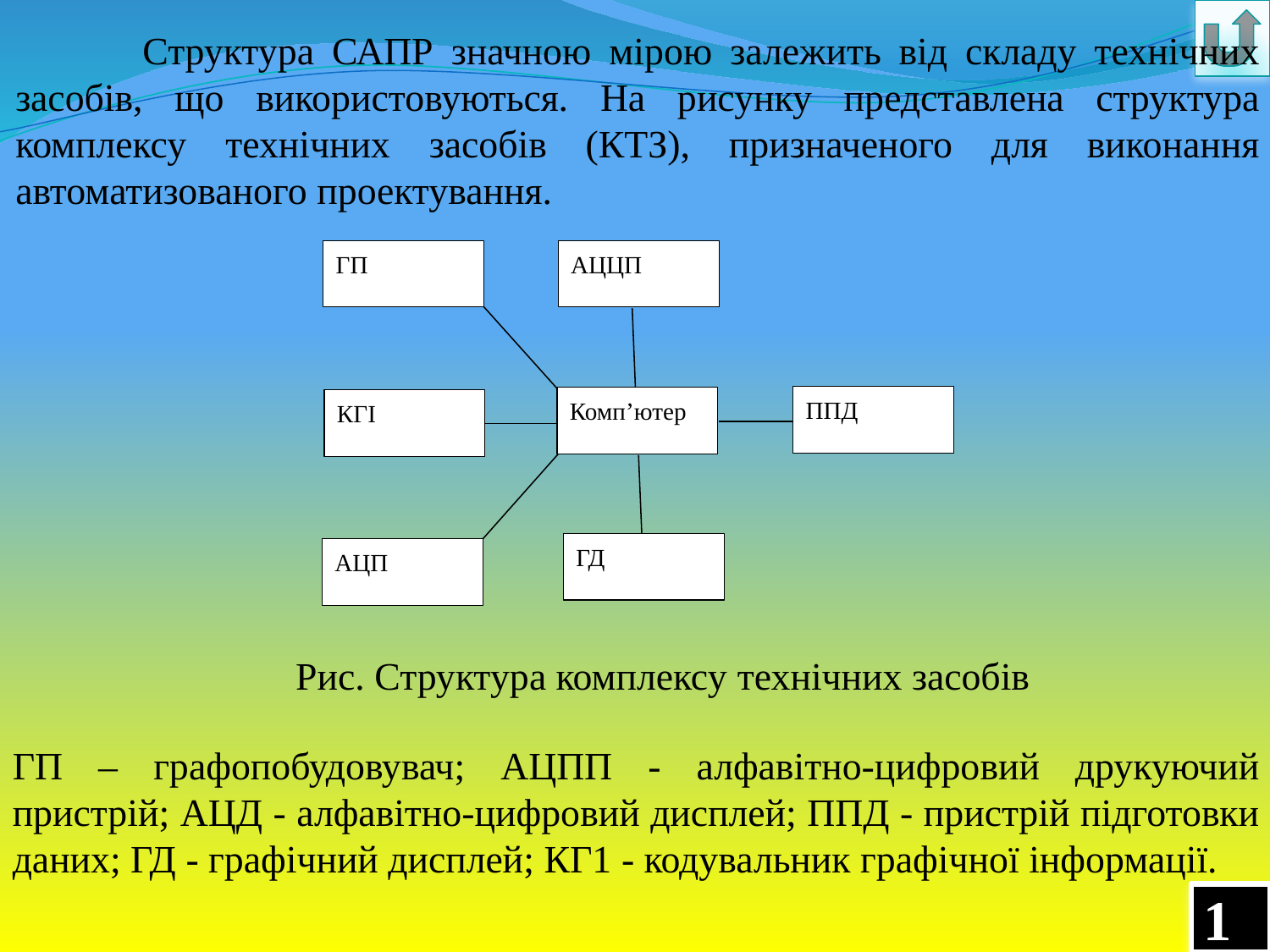

Структура САПР значною мірою залежить від складу технічних засобів, що використовуються. На рисунку представлена структура комплексу технічних засобів (КТЗ), призначеного для виконання автоматизованого проектування.
ГП
АЦЦП
ППД
Комп’ютер
КГІ
ГД
АЦП
Рис. Структура комплексу технічних засобів
ГП – графопобудовувач; АЦПП - алфавітно-цифровий друкуючий пристрій; АЦД - алфавітно-цифровий дисплей; ППД - пристрій підготовки даних; ГД - графічний дисплей; КГ1 - кодувальник графічної інформації.
14